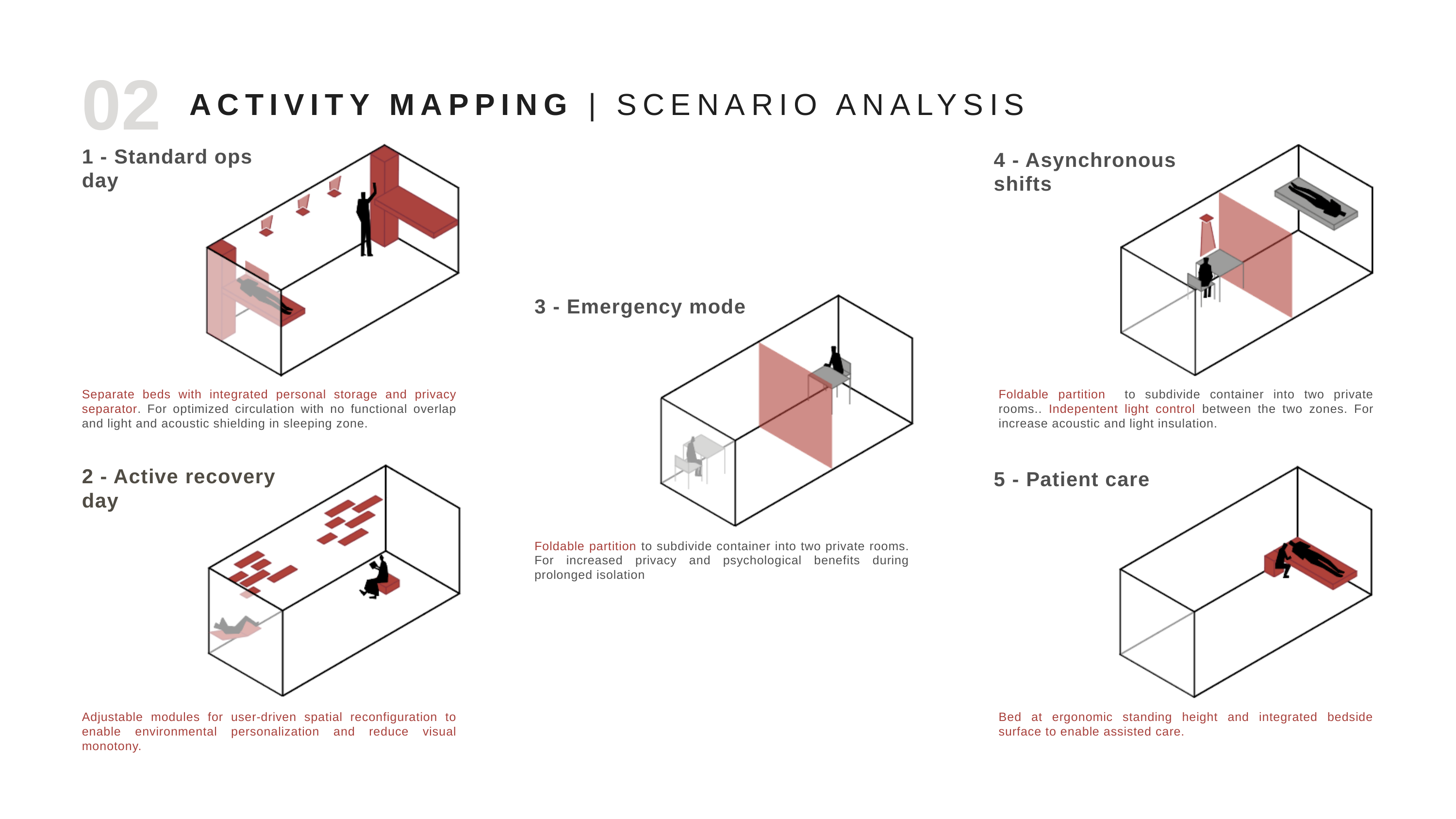

02
ACTIVITY MAPPING | SCENARIO ANALYSIS

1 - Standard ops day
4 - Asynchronous shifts

3 - Emergency mode
Separate beds with integrated personal storage and privacy separator. For optimized circulation with no functional overlap and light and acoustic shielding in sleeping zone.
Foldable partition  to subdivide container into two private rooms.. Indepentent light control between the two zones. For increase acoustic and light insulation.

2 - Active recovery day

5 - Patient care
Foldable partition to subdivide container into two private rooms. For increased privacy and psychological benefits during prolonged isolation
Adjustable modules for user-driven spatial reconfiguration to enable environmental personalization and reduce visual monotony.
Bed at ergonomic standing height and integrated bedside surface to enable assisted care.